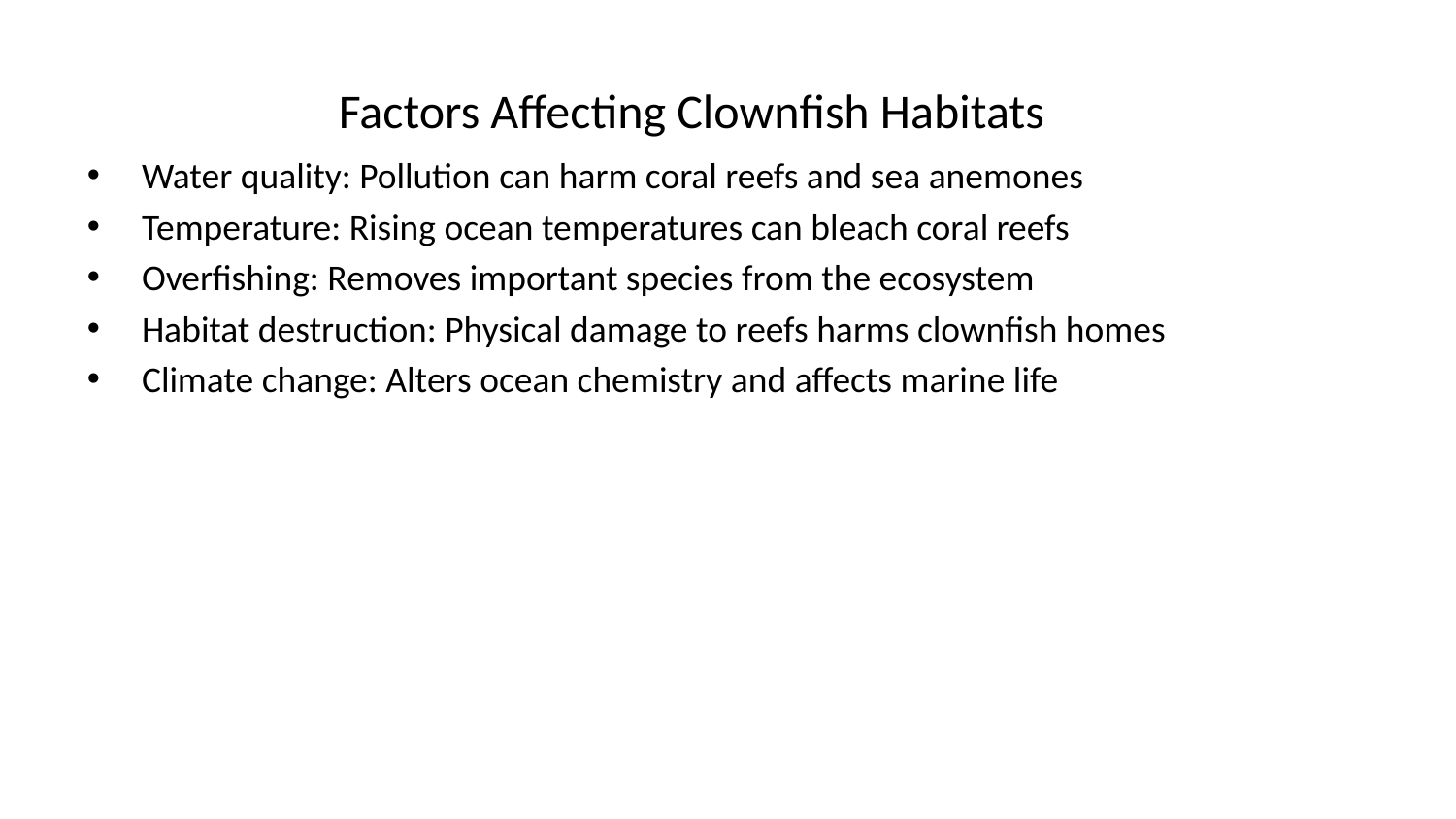

Factors Affecting Clownfish Habitats
Water quality: Pollution can harm coral reefs and sea anemones
Temperature: Rising ocean temperatures can bleach coral reefs
Overfishing: Removes important species from the ecosystem
Habitat destruction: Physical damage to reefs harms clownfish homes
Climate change: Alters ocean chemistry and affects marine life